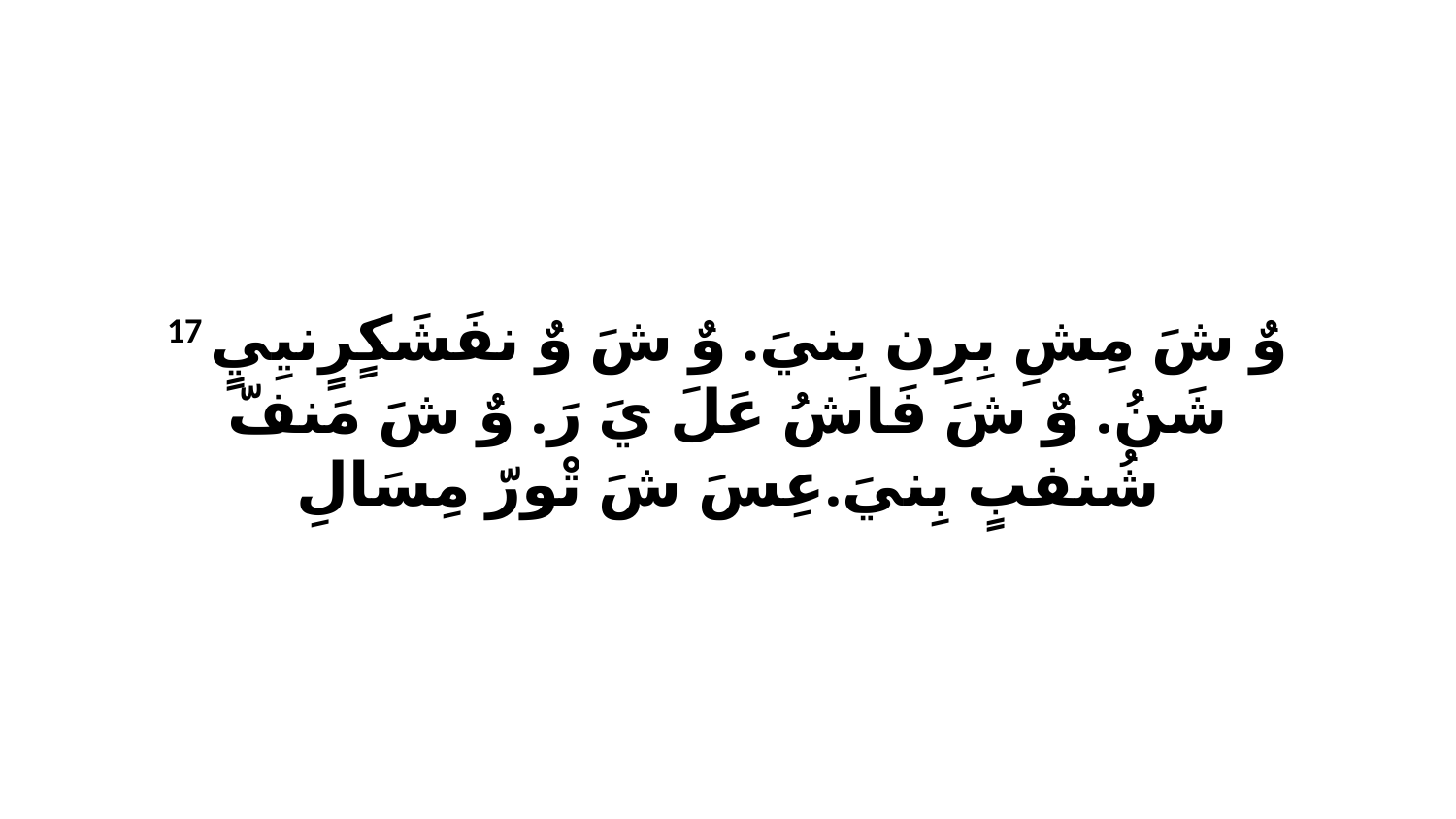

17 وٌ شَ مِشِ بِرِن بِنيَ. وٌ شَ وٌ نفَشَكٍرٍنيِيٍ شَنُ. وٌ شَ فَاشُ عَلَ يَ رَ. وٌ شَ مَنفّ شُنفبٍ بِنيَ.عِسَ شَ تْورّ مِسَالِ